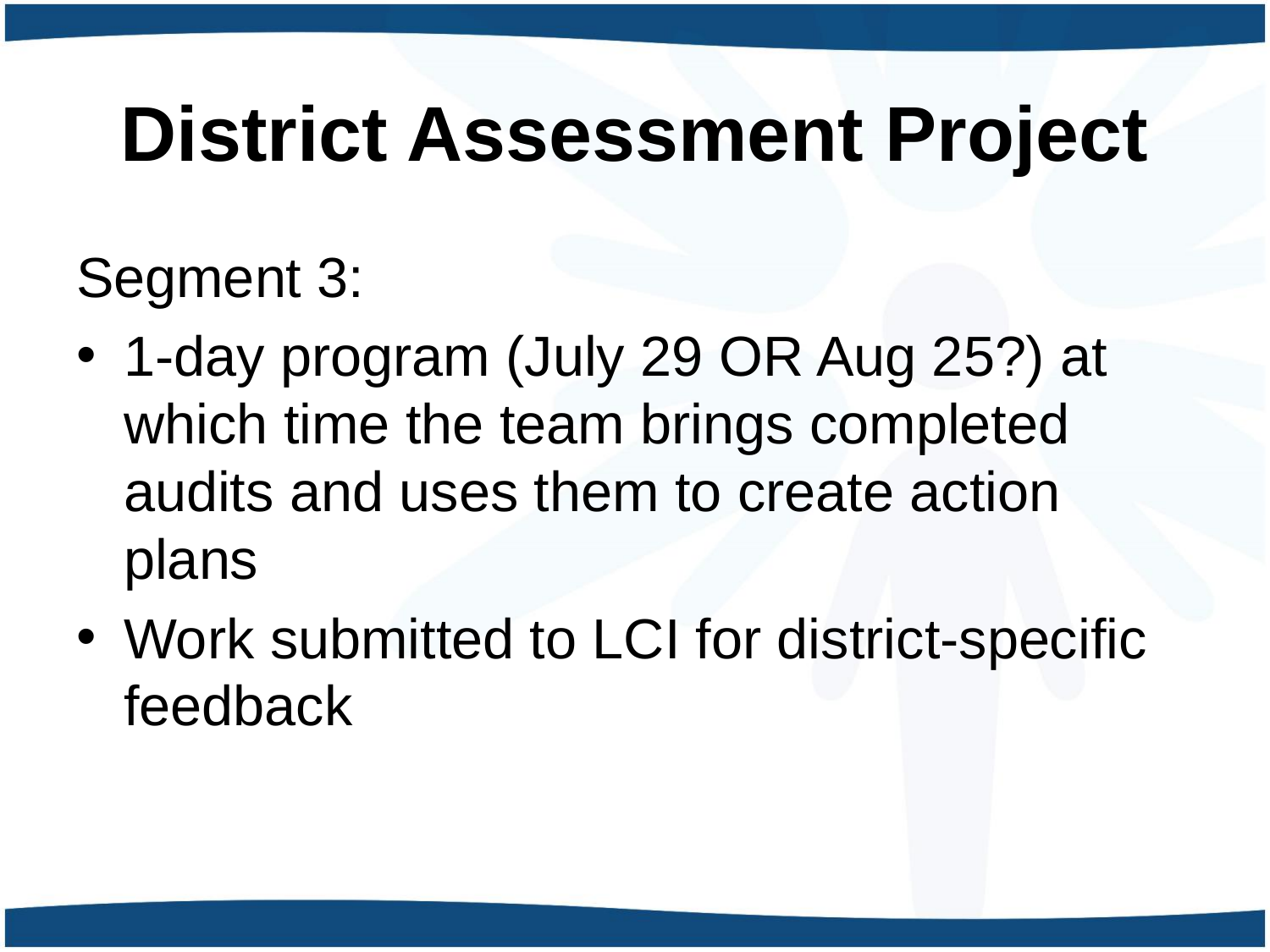

# District Assessment Project
Segment 3:
1-day program (July 29 OR Aug 25?) at which time the team brings completed audits and uses them to create action plans
Work submitted to LCI for district-specific feedback